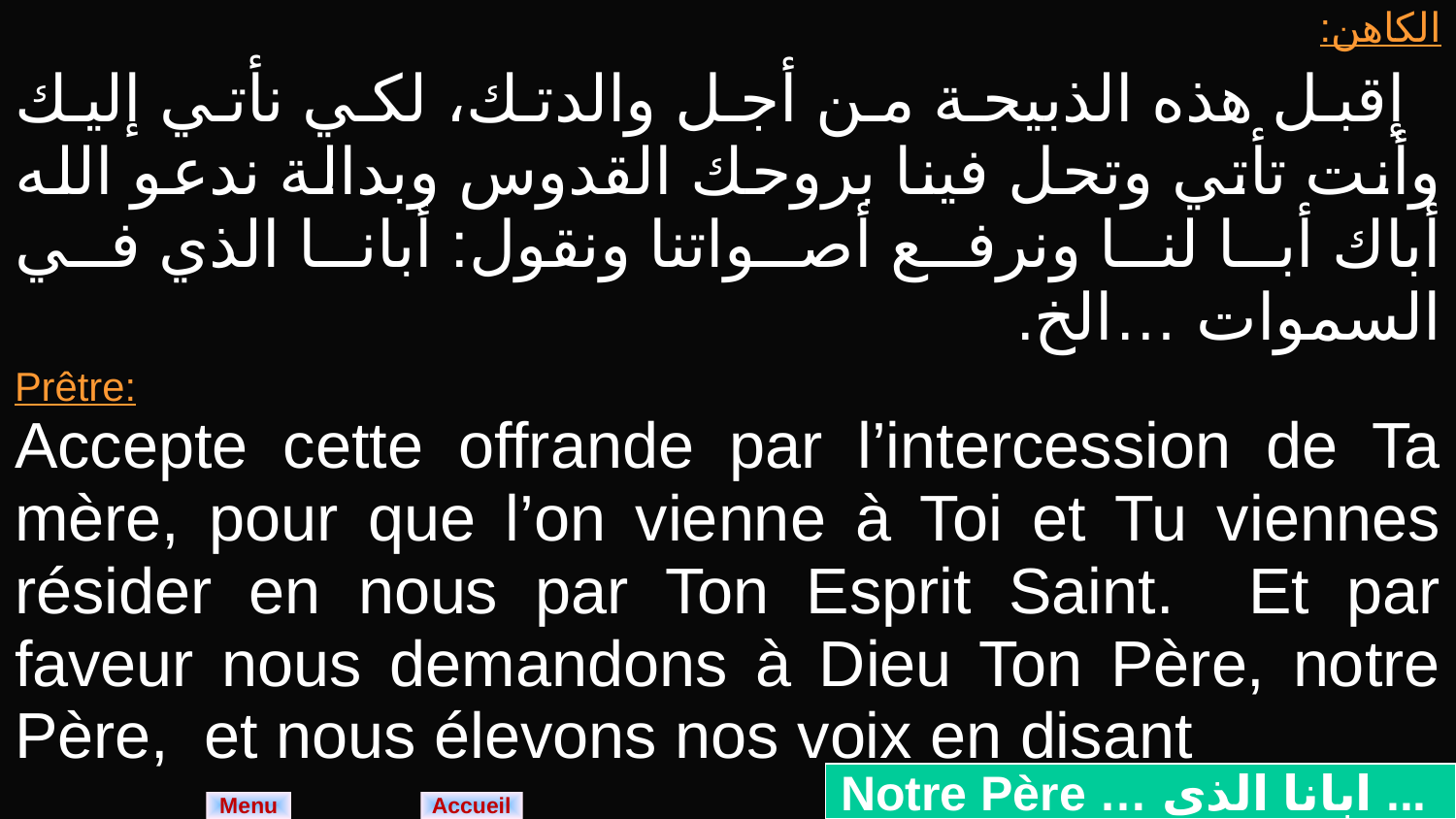

| الكاهن: إقبل هذه الذبيحة من أجل والدتك، لكي نأتي إليك وأنت تأتي وتحل فينا بروحك القدوس وبدالة ندعو الله أباك أبا لنا ونرفع أصواتنا ونقول: أبانا الذي في السموات …الخ. |
| --- |
| Prêtre: Accepte cette offrande par l’intercession de Ta mère, pour que l’on vienne à Toi et Tu viennes résider en nous par Ton Esprit Saint. Et par faveur nous demandons à Dieu Ton Père, notre Père, et nous élevons nos voix en disant |
Notre Père … ابانا الذى ...

Menu